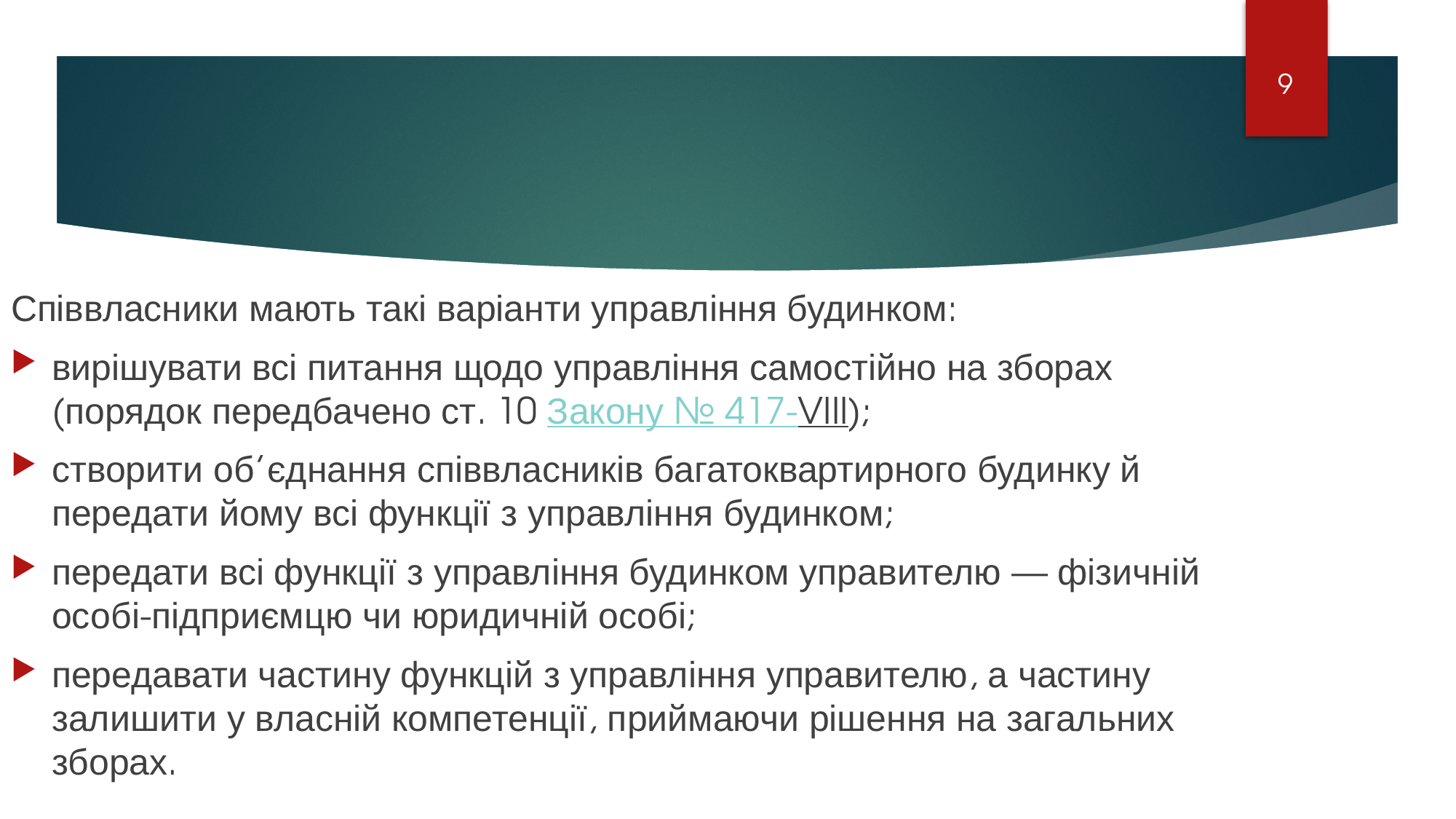

9
Співвласники мають такі варіанти управління будинком:
вирішувати всі питання щодо управління самостійно на зборах (порядок передбачено ст. 10 Закону № 417-VIII);
створити об’єднання співвласників багатоквартирного будинку й передати йому всі функції з управління будинком;
передати всі функції з управління будинком управителю — фізичній особі-підприємцю чи юридичній особі;
передавати частину функцій з управління управителю, а частину залишити у власній компетенції, приймаючи рішення на загальних зборах.